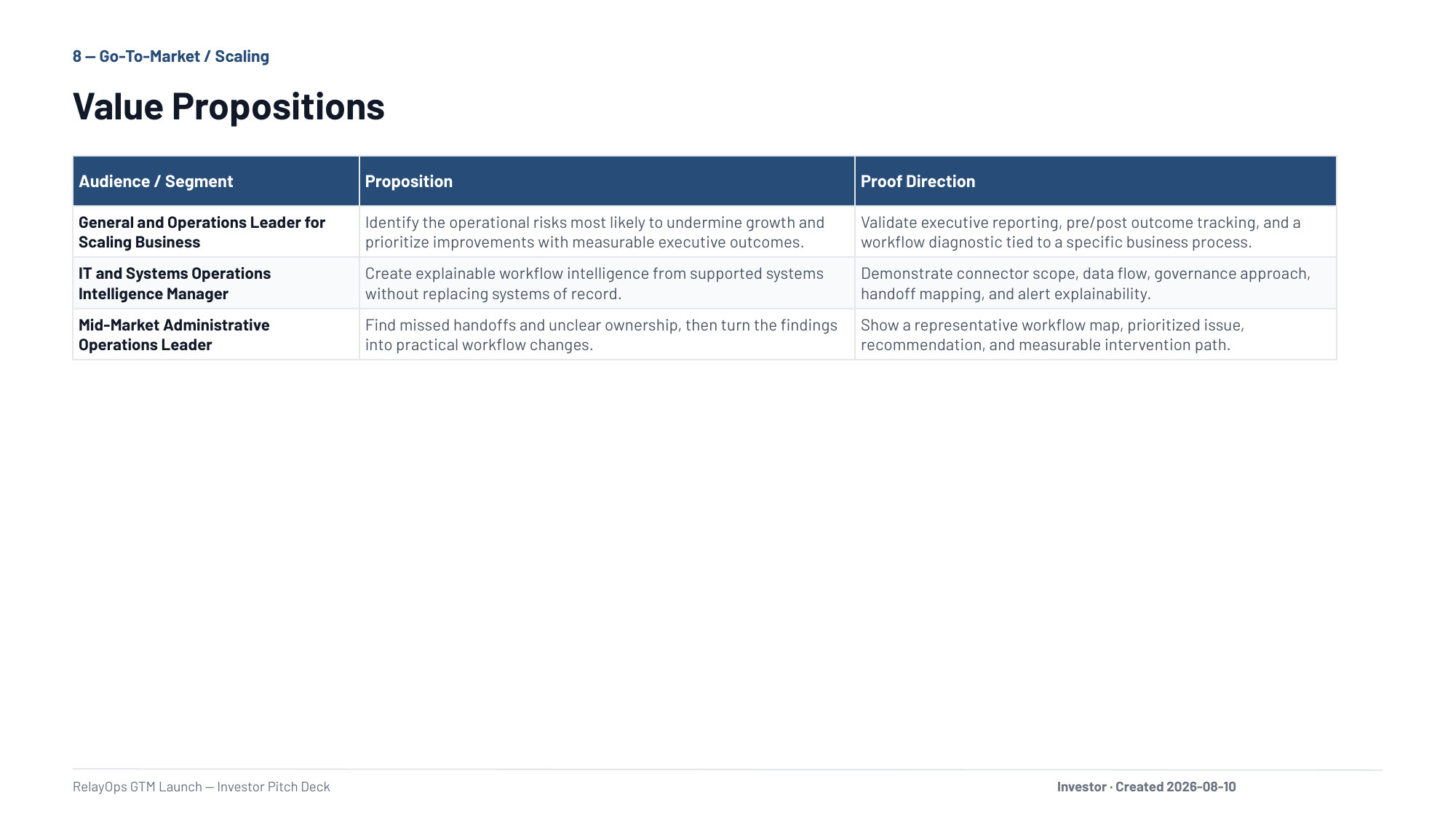

8 — Go-To-Market / Scaling
Value Propositions
| Audience / Segment | Proposition | Proof Direction |
| --- | --- | --- |
| General and Operations Leader for Scaling Business | Identify the operational risks most likely to undermine growth and prioritize improvements with measurable executive outcomes. | Validate executive reporting, pre/post outcome tracking, and a workflow diagnostic tied to a specific business process. |
| IT and Systems Operations Intelligence Manager | Create explainable workflow intelligence from supported systems without replacing systems of record. | Demonstrate connector scope, data flow, governance approach, handoff mapping, and alert explainability. |
| Mid-Market Administrative Operations Leader | Find missed handoffs and unclear ownership, then turn the findings into practical workflow changes. | Show a representative workflow map, prioritized issue, recommendation, and measurable intervention path. |

RelayOps GTM Launch — Investor Pitch Deck
Investor · Created 2026-08-10